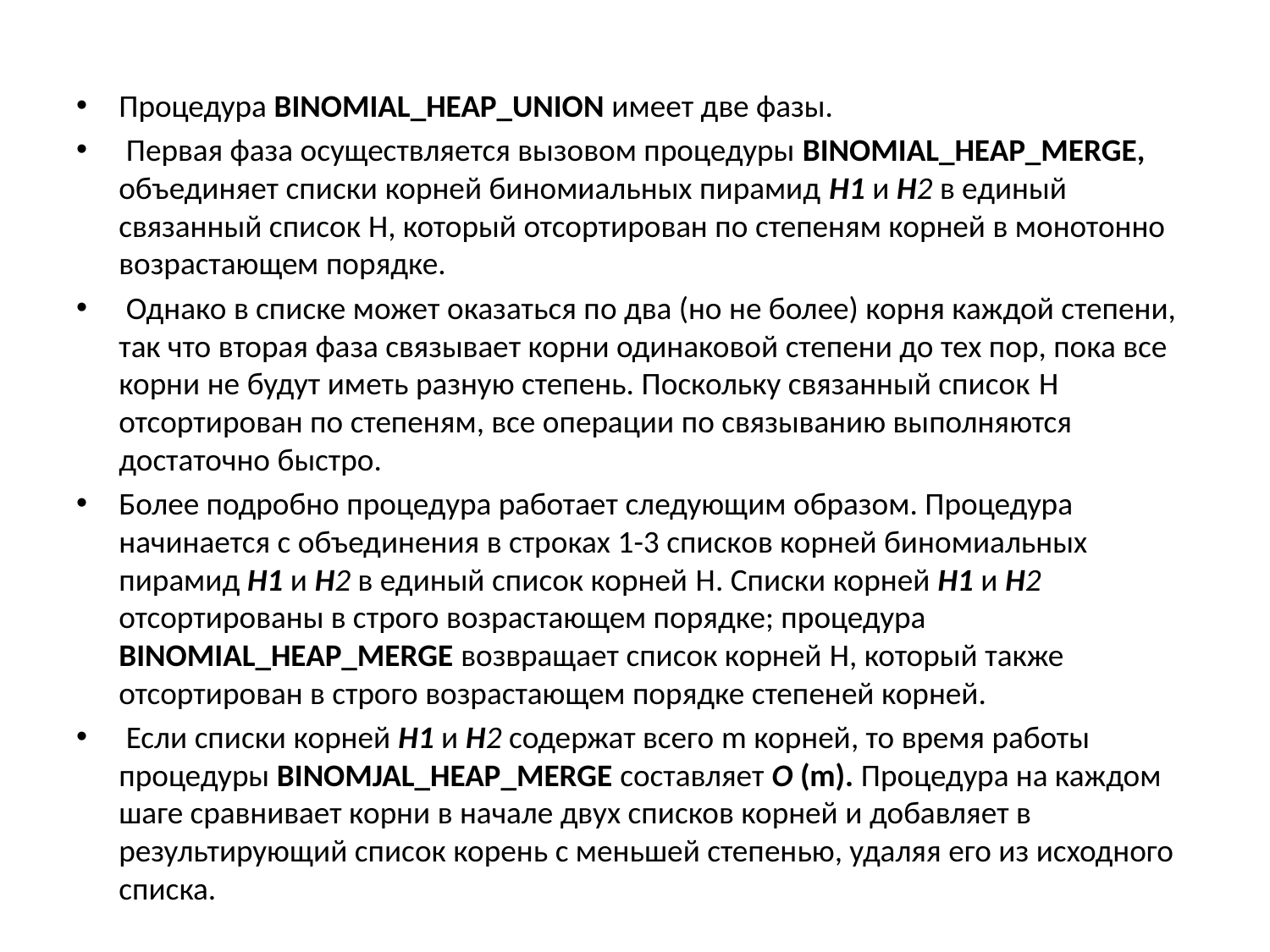

Процедура Binomial_Heap_Union имеет две фазы.
 Первая фаза осуществляется вызовом процедуры Binomial_Heap_Merge, объединяет списки корней биномиальных пирамид Н1 и Н2 в единый связанный список H, который отсортирован по степеням корней в монотонно возрастающем порядке.
 Однако в списке может оказаться по два (но не более) корня каждой степени, так что вторая фаза связывает корни одинаковой степени до тех пор, пока все корни не будут иметь разную степень. Поскольку связанный список H отсортирован по степеням, все операции по связыванию выполняются достаточно быстро.
Более подробно процедура работает следующим образом. Процедура начинается с объединения в строках 1-3 списков корней биномиальных пирамид Н1 и Н2 в единый список корней H. Списки корней Н1 и Н2 отсортированы в строго возрастающем порядке; процедура Binomial_Heap_Merge возвращает список корней H, который также отсортирован в строго возрастающем порядке степеней корней.
 Если списки корней Н1 и Н2 содержат всего m корней, то время работы процедуры Binomjal_Heap_Merge составляет О (m). Процедура на каждом шаге сравнивает корни в начале двух списков корней и добавляет в результирующий список корень с меньшей степенью, удаляя его из исходного списка.